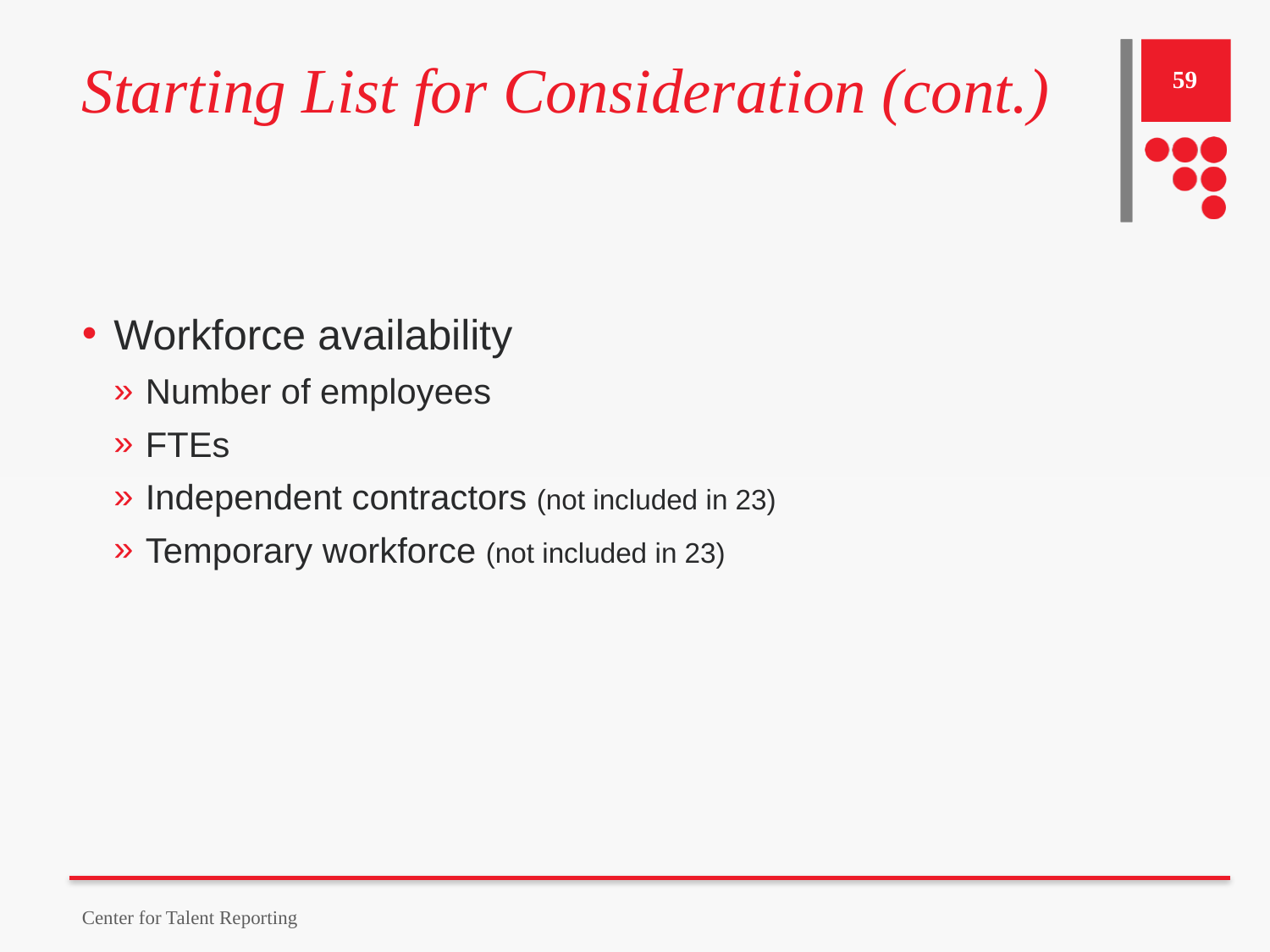

# Starting List for Consideration (cont.)
59
Workforce availability
Number of employees
FTEs
Independent contractors (not included in 23)
Temporary workforce (not included in 23)
Center for Talent Reporting